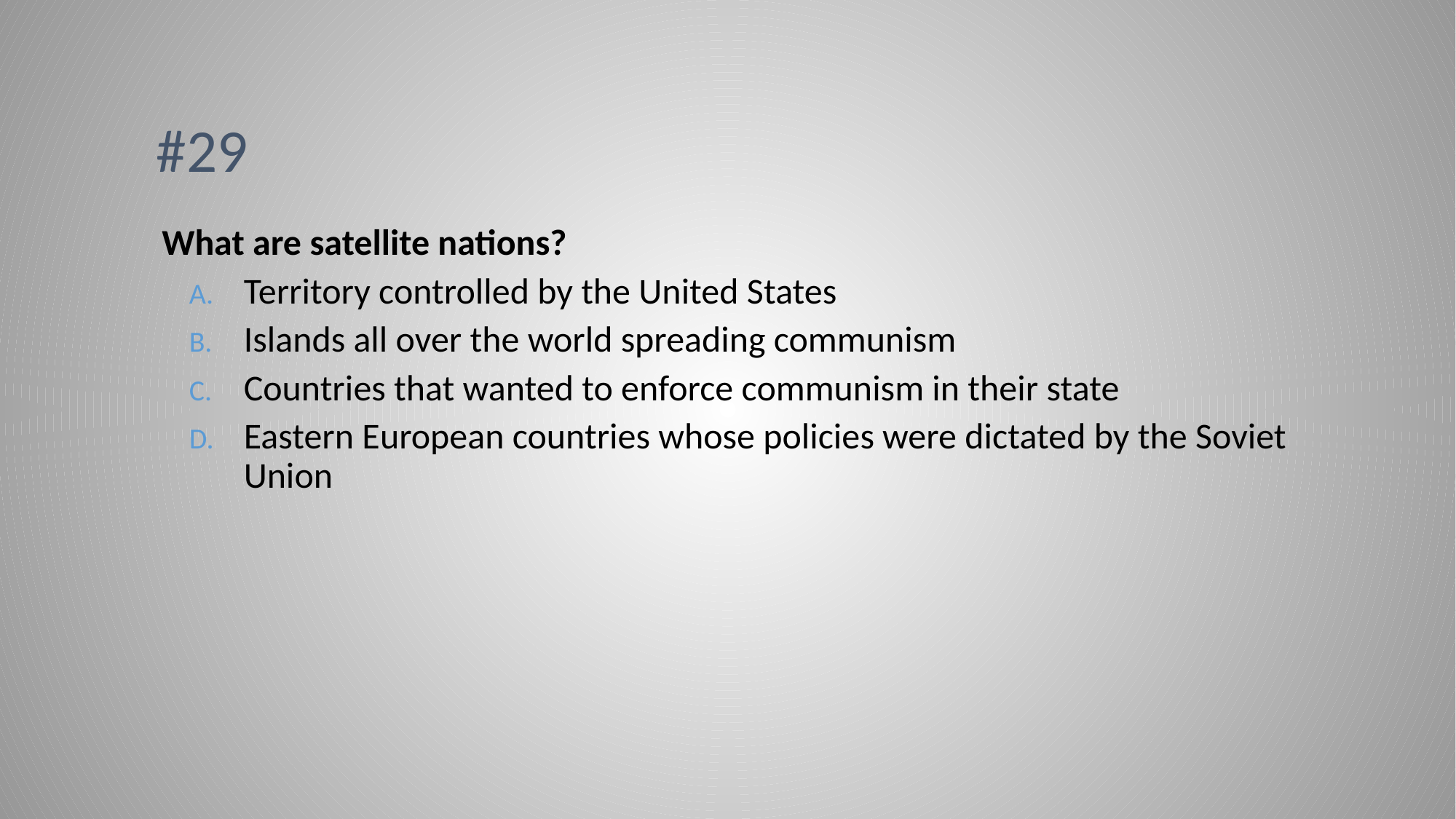

# #29
What are satellite nations?
Territory controlled by the United States
Islands all over the world spreading communism
Countries that wanted to enforce communism in their state
Eastern European countries whose policies were dictated by the Soviet Union